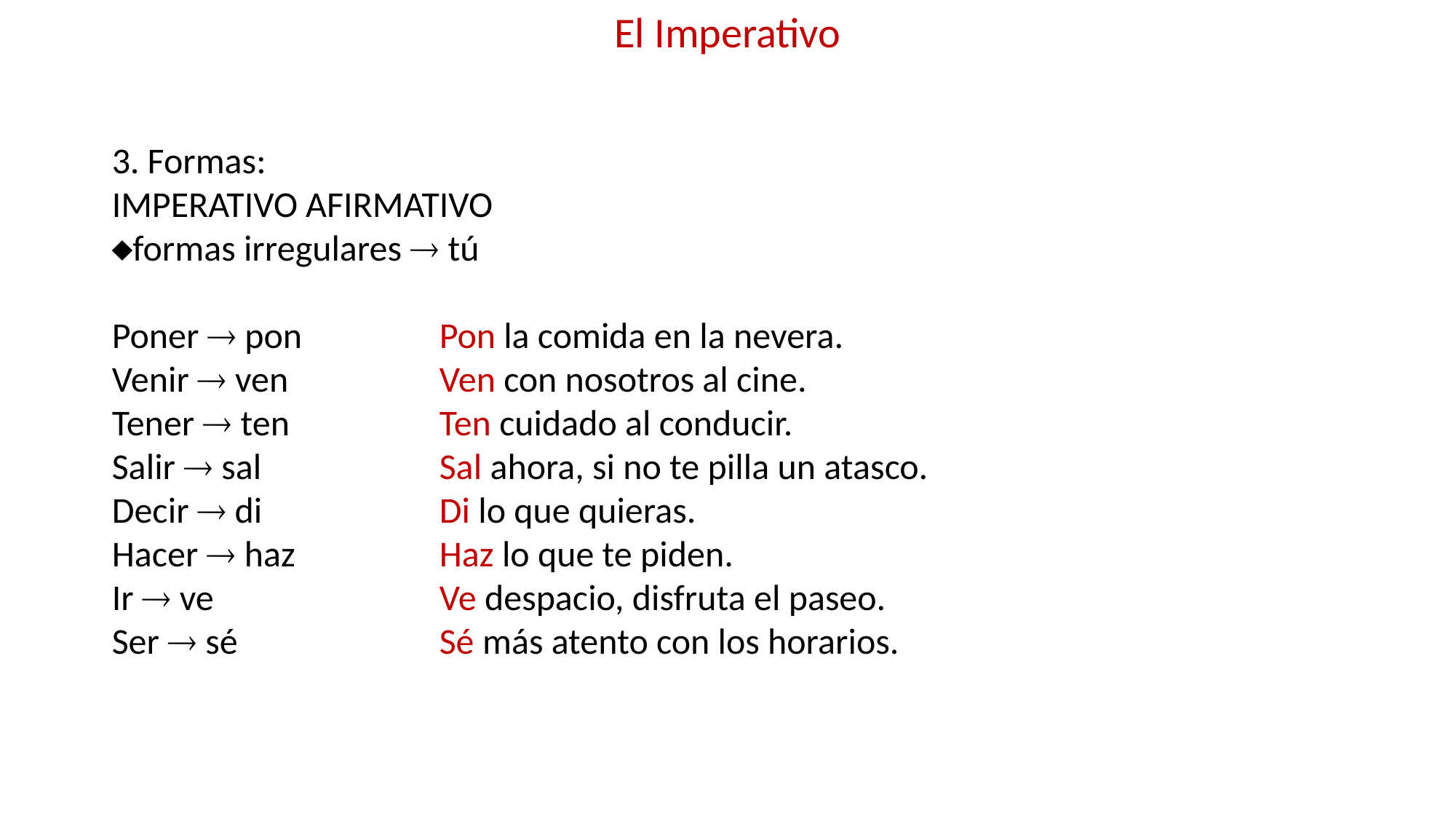

El Imperativo
3. Formas:
IMPERATIVO AFIRMATIVO
♦formas irregulares → tú

Poner → pon 		Pon la comida en la nevera.
Venir → ven 		Ven con nosotros al cine.
Tener → ten 		Ten cuidado al conducir.
Salir → sal 		Sal ahora, si no te pilla un atasco.
Decir → di 		Di lo que quieras.
Hacer → haz 		Haz lo que te piden.
Ir → ve 		Ve despacio, disfruta el paseo.
Ser → sé 		Sé más atento con los horarios.